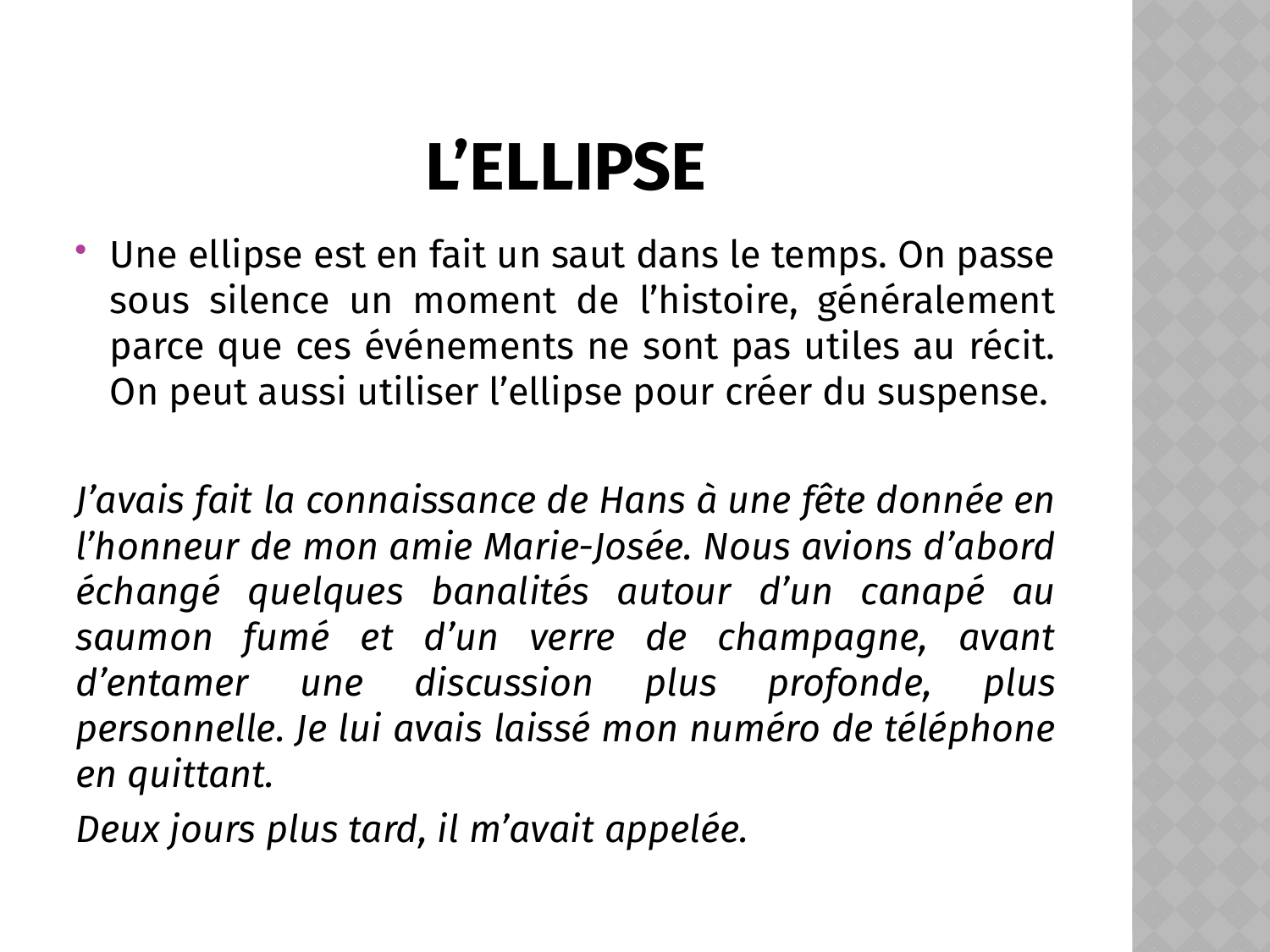

# L’ellipse
Une ellipse est en fait un saut dans le temps. On passe sous silence un moment de l’histoire, généralement parce que ces événements ne sont pas utiles au récit. On peut aussi utiliser l’ellipse pour créer du suspense.

J’avais fait la connaissance de Hans à une fête donnée en l’honneur de mon amie Marie-Josée. Nous avions d’abord échangé quelques banalités autour d’un canapé au saumon fumé et d’un verre de champagne, avant d’entamer une discussion plus profonde, plus personnelle. Je lui avais laissé mon numéro de téléphone en quittant.
Deux jours plus tard, il m’avait appelée.